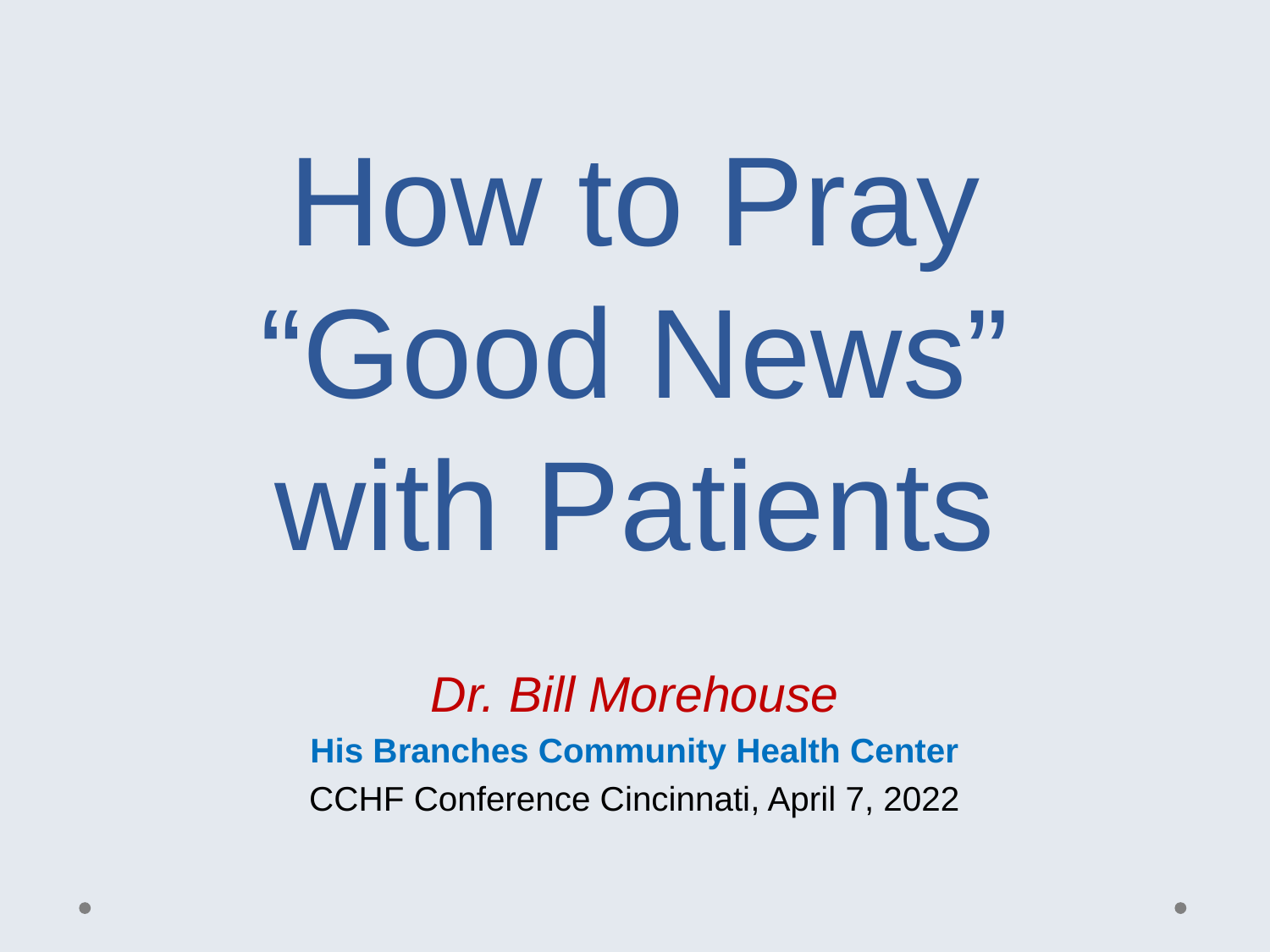

# How to Pray “Good News” with Patients
Dr. Bill Morehouse
His Branches Community Health Center
CCHF Conference Cincinnati, April 7, 2022